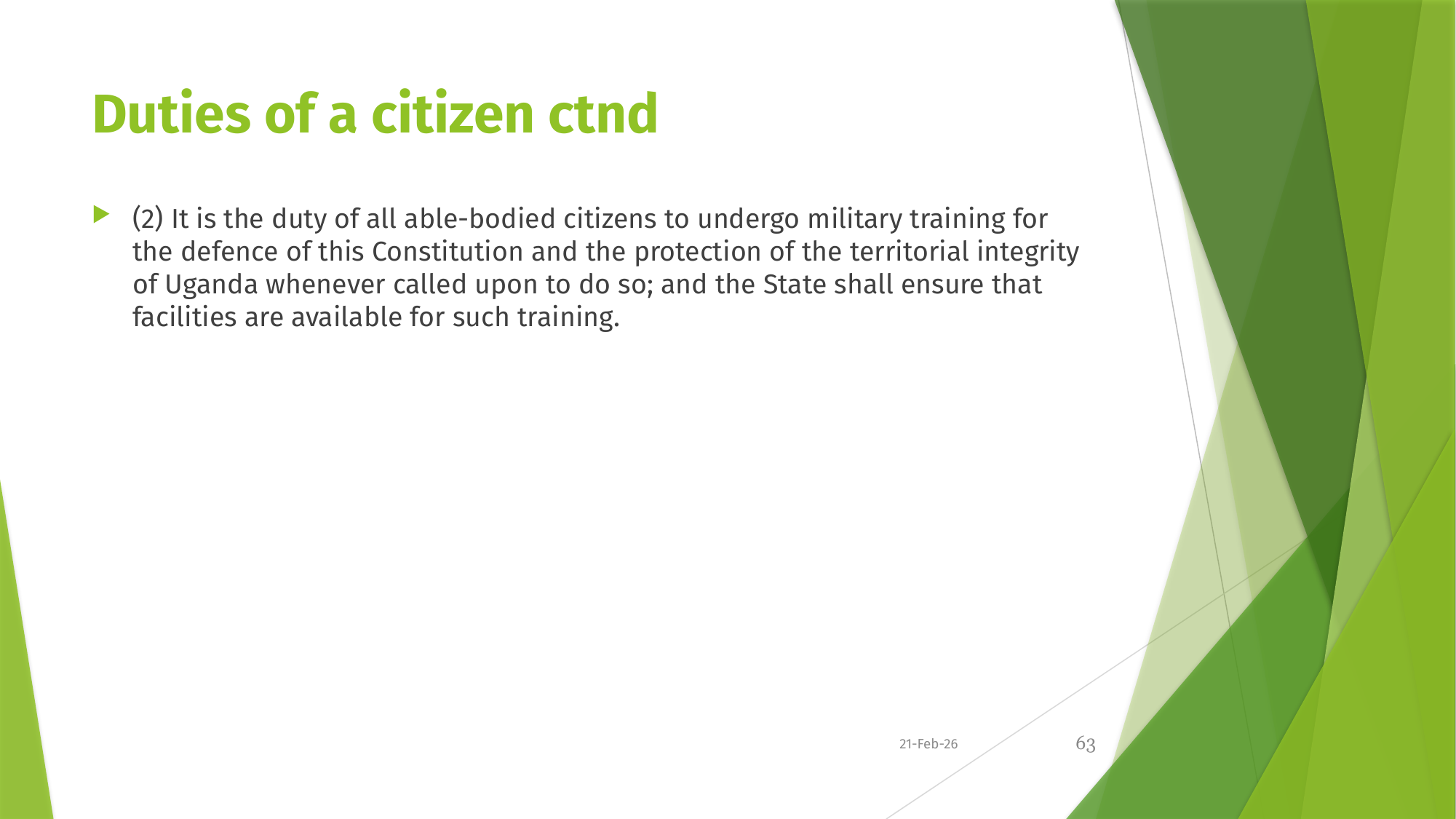

# Duties of a citizen ctnd
(2) It is the duty of all able-bodied citizens to undergo military training for the defence of this Constitution and the protection of the territorial integrity of Uganda whenever called upon to do so; and the State shall ensure that facilities are available for such training.

21-Feb-26
63